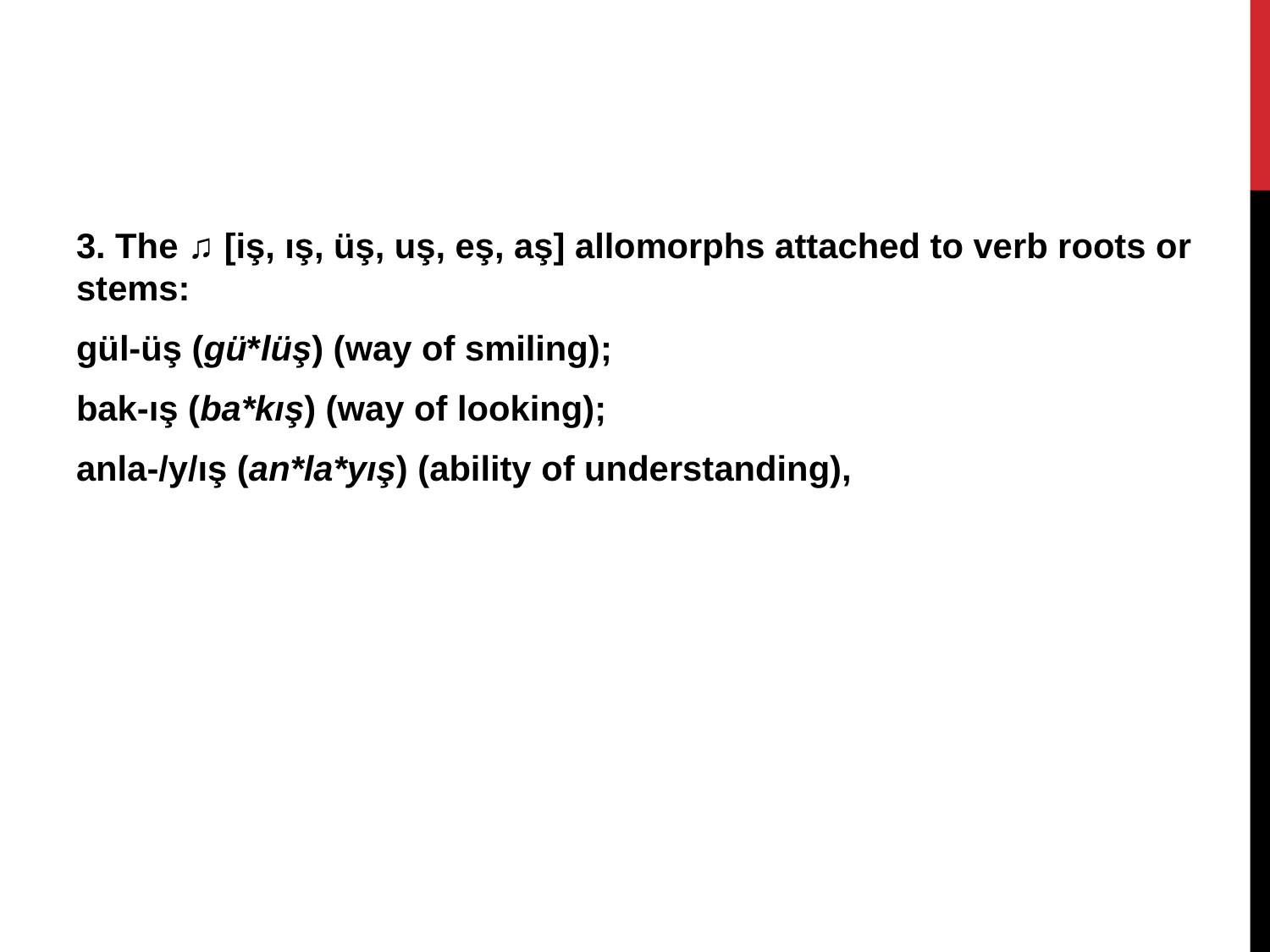

3. The ♫ [iş, ış, üş, uş, eş, aş] allomorphs attached to verb roots or stems:
gül-üş (gü*lüş) (way of smiling);
bak-ış (ba*kış) (way of looking);
anla-/y/ış (an*la*yış) (ability of understanding),